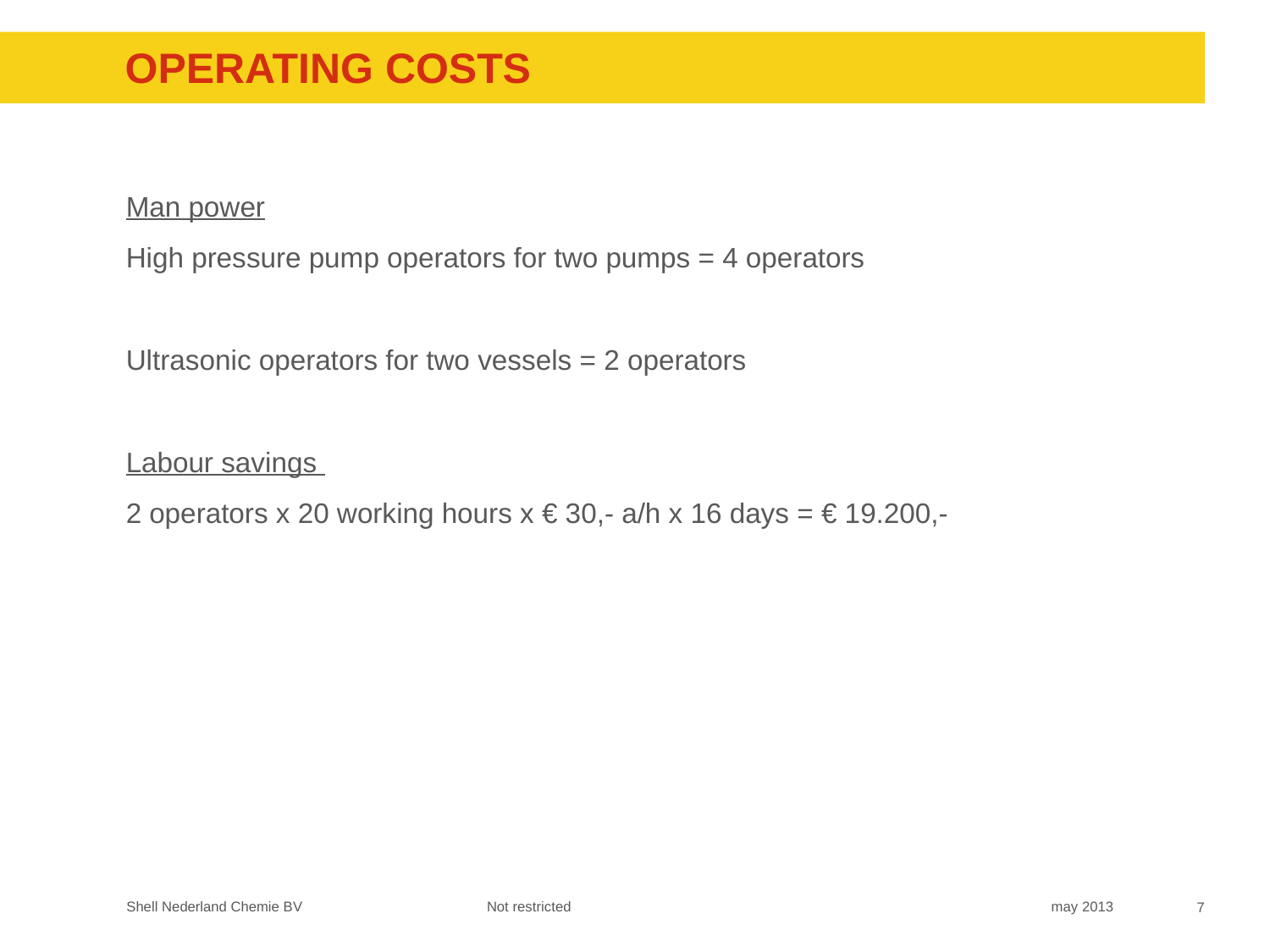

# Operating costs
Man power
High pressure pump operators for two pumps = 4 operators

Ultrasonic operators for two vessels = 2 operators

Labour savings
2 operators x 20 working hours x € 30,- a/h x 16 days = € 19.200,-
Not restricted
may 2013
7